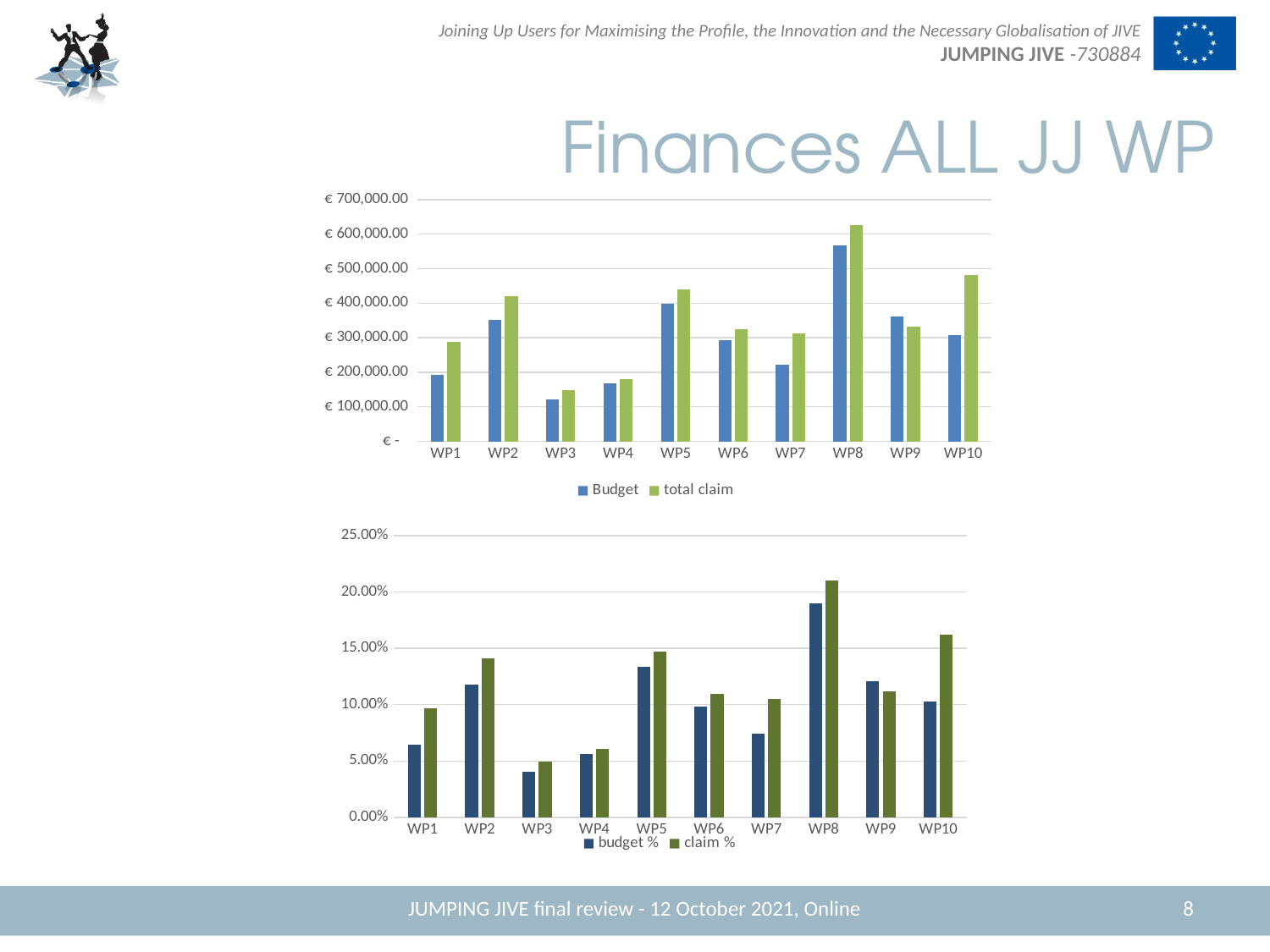

Finances ALL JJ WP

### Chart

| Category | Budget | total claim |
|---|---|---|
| WP1 | 191650.0 | 288169.06 |
| WP2 | 352500.0 | 420057.88 |
| WP3 | 120208.34 | 148255.42 |
| WP4 | 168683.34 | 181293.77 |
| WP5 | 399500.0 | 439218.41 |
| WP6 | 293750.0 | 325848.54 |
| WP7 | 222599.48 | 312999.85 |
| WP8 | 566875.0 | 626289.66 |
| WP9 | 361416.66 | 333216.77 |
| WP10 | 306500.0 | 482653.17 |

### Chart

| Category | budget % | claim % |
|---|---|---|
| WP1 | 0.06423269899772564 | 0.0965816670568095 |
| WP2 | 0.11814258490320004 | 0.1407850319210162 |
| WP3 | 0.04028857792671284 | 0.049688733460169034 |
| WP4 | 0.056535278077585516 | 0.06076174358764885 |
| WP5 | 0.13389492955696006 | 0.14720680367226532 |
| WP6 | 0.09845215408600004 | 0.10921018100009582 |
| WP7 | 0.07460560957331988 | 0.10490386199521667 |
| WP8 | 0.18999171011915325 | 0.209904905902259 |
| WP9 | 0.12113106024067359 | 0.11167968947771655 |
| WP10 | 0.10272539651866898 | 0.16176423578871954 |
JUMPING JIVE final review - 12 October 2021, Online
8